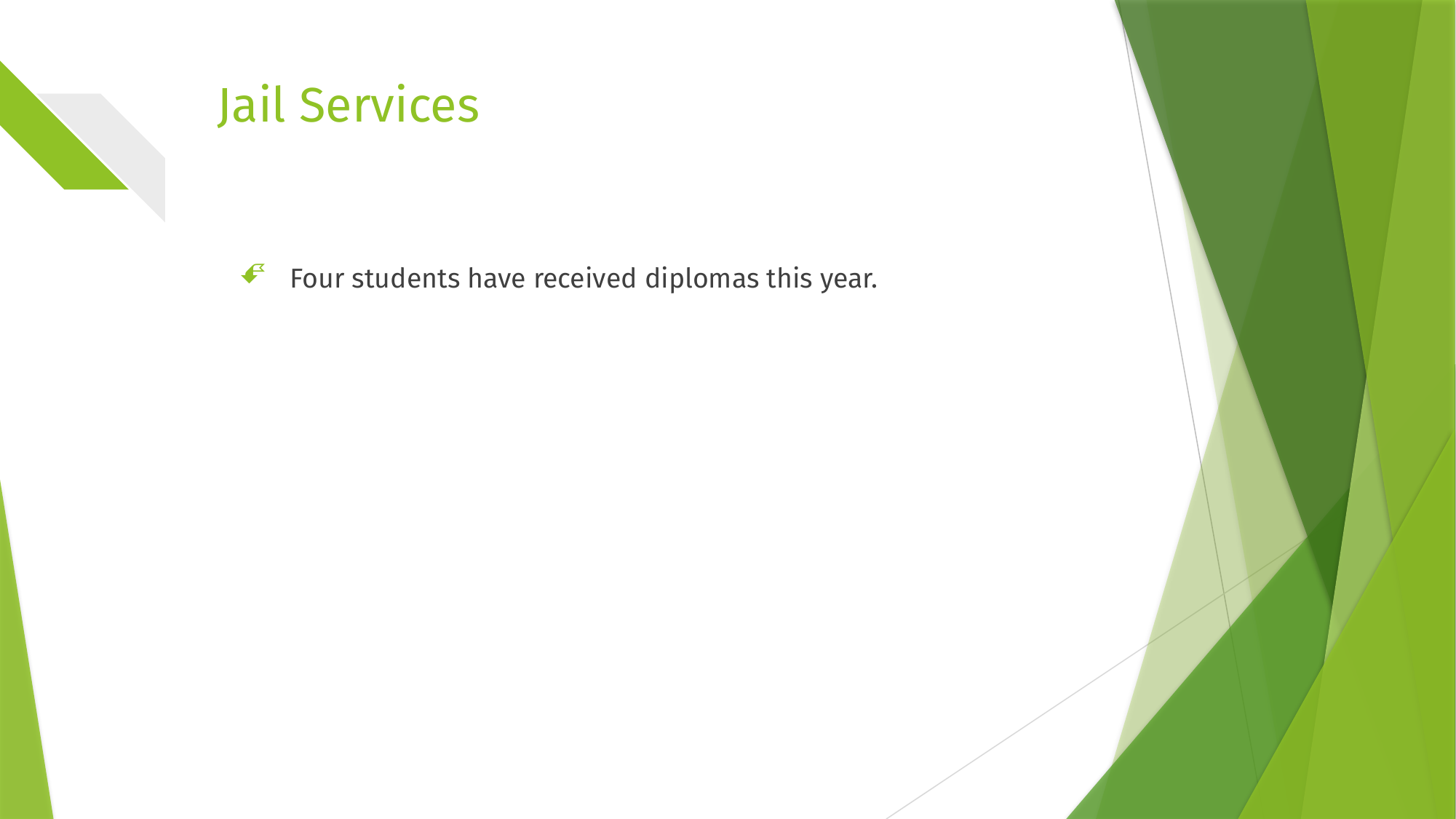

# Jail Services
Four students have received diplomas this year.